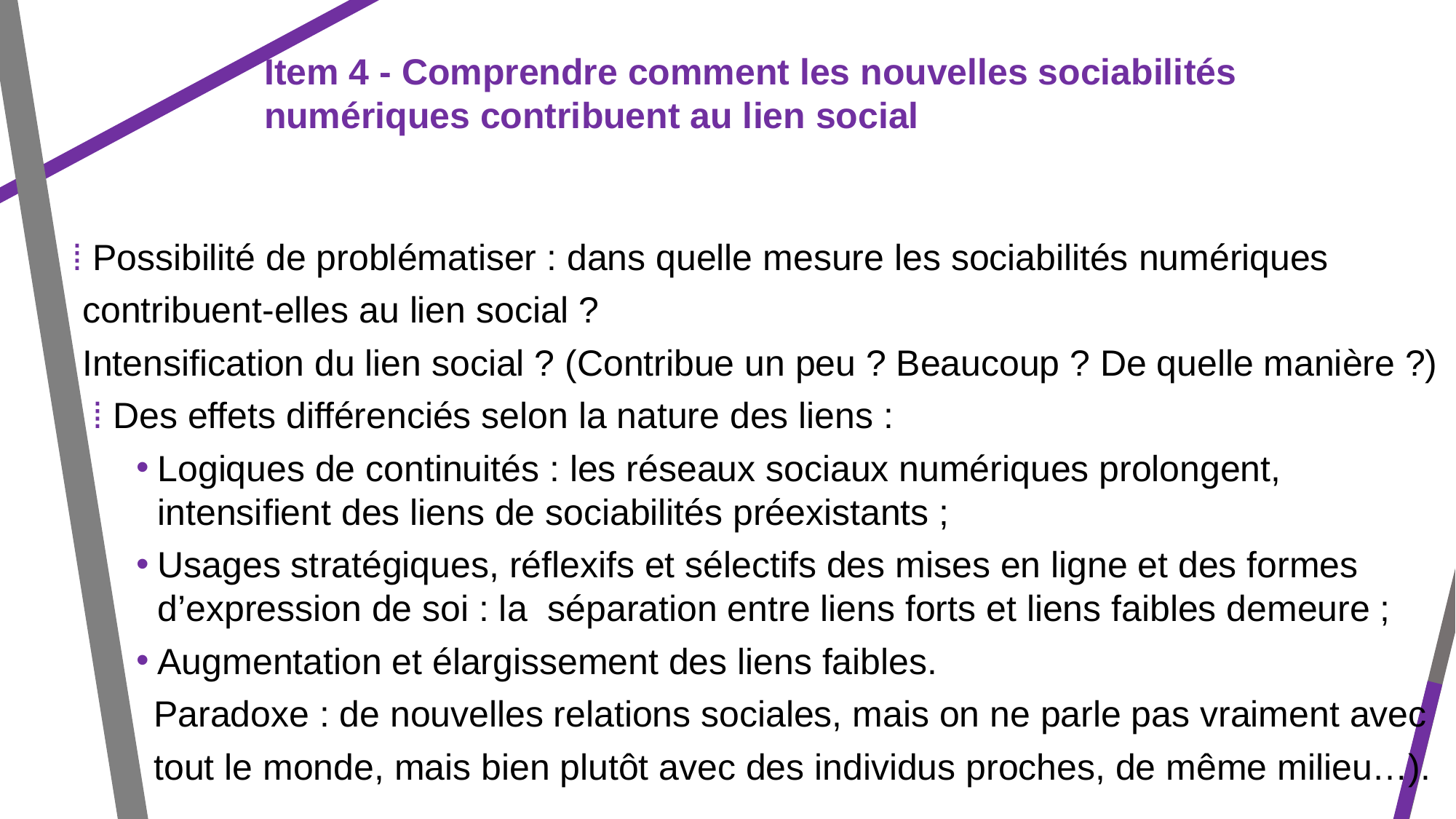

Item 4 - Comprendre comment les nouvelles sociabilités numériques contribuent au lien social

⁞ Possibilité de problématiser : dans quelle mesure les sociabilités numériques
 contribuent-elles au lien social ?
 Intensification du lien social ? (Contribue un peu ? Beaucoup ? De quelle manière ?)
  ⁞ Des effets différenciés selon la nature des liens :
Logiques de continuités : les réseaux sociaux numériques prolongent, intensifient des liens de sociabilités préexistants ;
Usages stratégiques, réflexifs et sélectifs des mises en ligne et des formes d’expression de soi : la  séparation entre liens forts et liens faibles demeure ;
Augmentation et élargissement des liens faibles.
        Paradoxe : de nouvelles relations sociales, mais on ne parle pas vraiment avec
        tout le monde, mais bien plutôt avec des individus proches, de même milieu…).